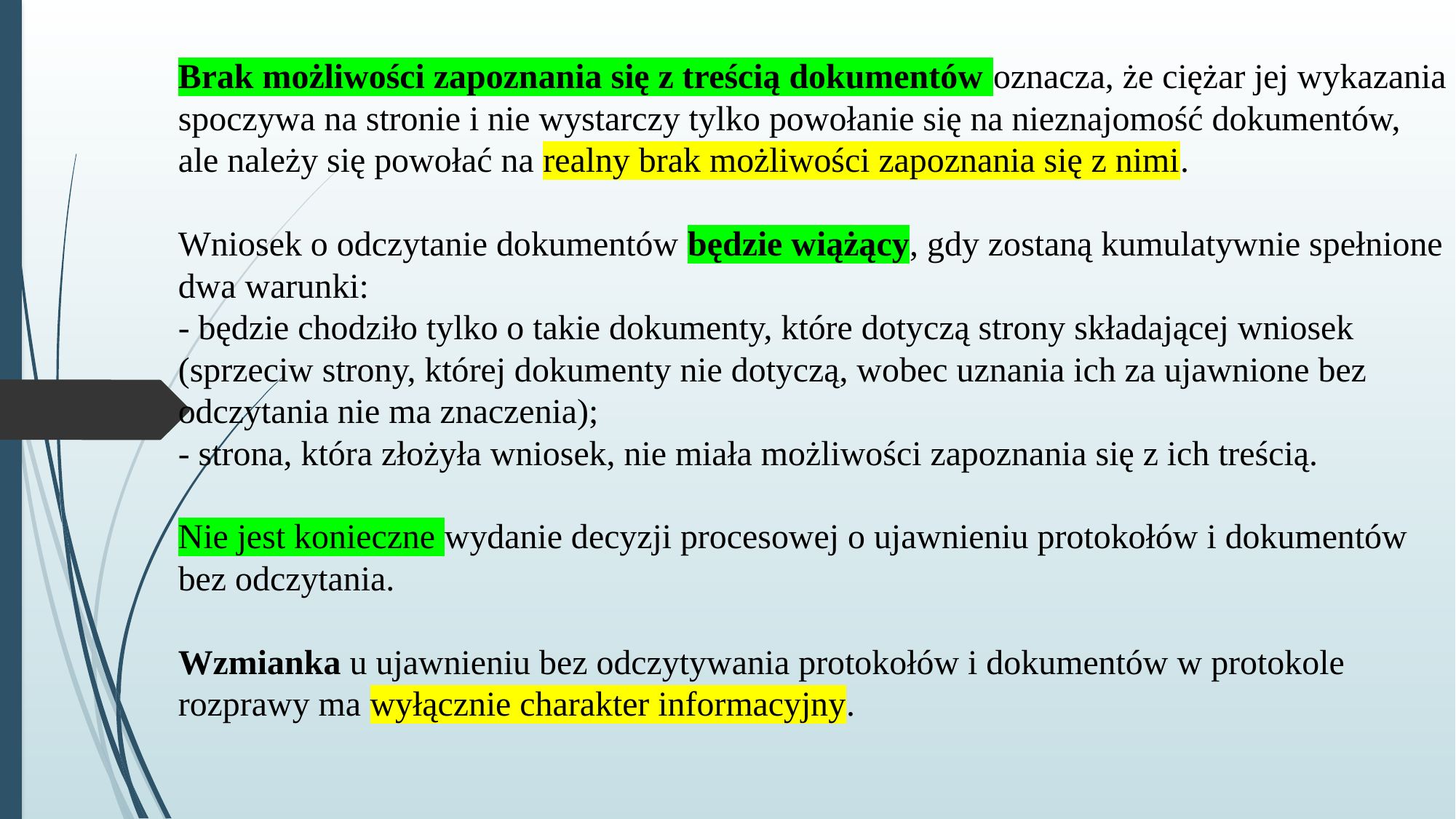

# Brak możliwości zapoznania się z treścią dokumentów oznacza, że ciężar jej wykazania spoczywa na stronie i nie wystarczy tylko powołanie się na nieznajomość dokumentów, ale należy się powołać na realny brak możliwości zapoznania się z nimi. Wniosek o odczytanie dokumentów będzie wiążący, gdy zostaną kumulatywnie spełnione dwa warunki: - będzie chodziło tylko o takie dokumenty, które dotyczą strony składającej wniosek (sprzeciw strony, której dokumenty nie dotyczą, wobec uznania ich za ujawnione bez odczytania nie ma znaczenia); - strona, która złożyła wniosek, nie miała możliwości zapoznania się z ich treścią. Nie jest konieczne wydanie decyzji procesowej o ujawnieniu protokołów i dokumentów bez odczytania. Wzmianka u ujawnieniu bez odczytywania protokołów i dokumentów w protokole rozprawy ma wyłącznie charakter informacyjny.